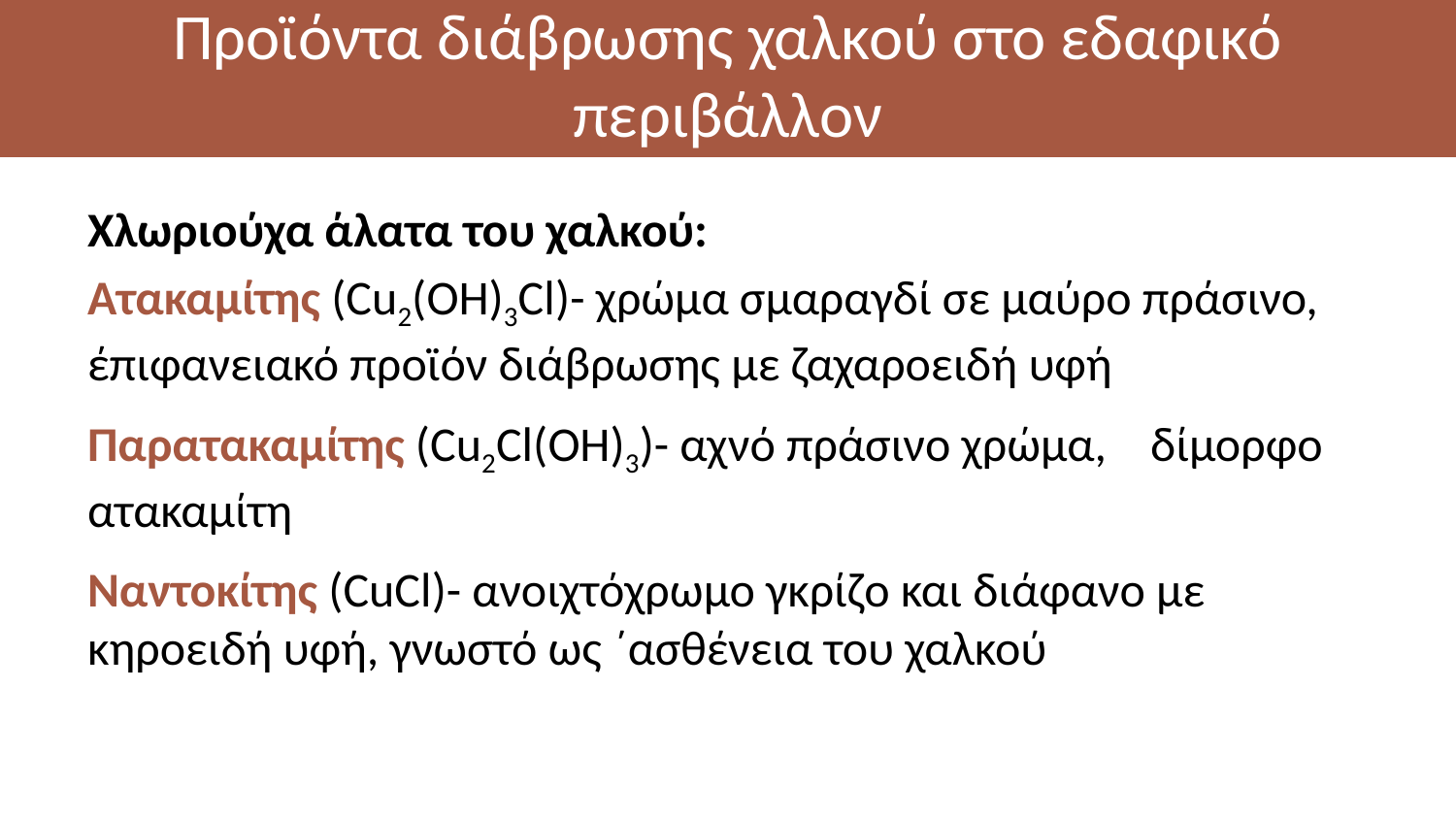

# Προϊόντα διάβρωσης χαλκού στο εδαφικό περιβάλλον
Χλωριούχα άλατα του χαλκού:
Ατακαμίτης (Cu2(OH)3Cl)- χρώμα σμαραγδί σε μαύρο πράσινο, έπιφανειακό προϊόν διάβρωσης με ζαχαροειδή υφή
Παρατακαμίτης (Cu2Cl(OH)3)- αχνό πράσινο χρώμα,    δίμορφο ατακαμίτη
Ναντοκίτης (CuCl)- ανοιχτόχρωμο γκρίζο και διάφανο με κηροειδή υφή, γνωστό ως ΄ασθένεια του χαλκού